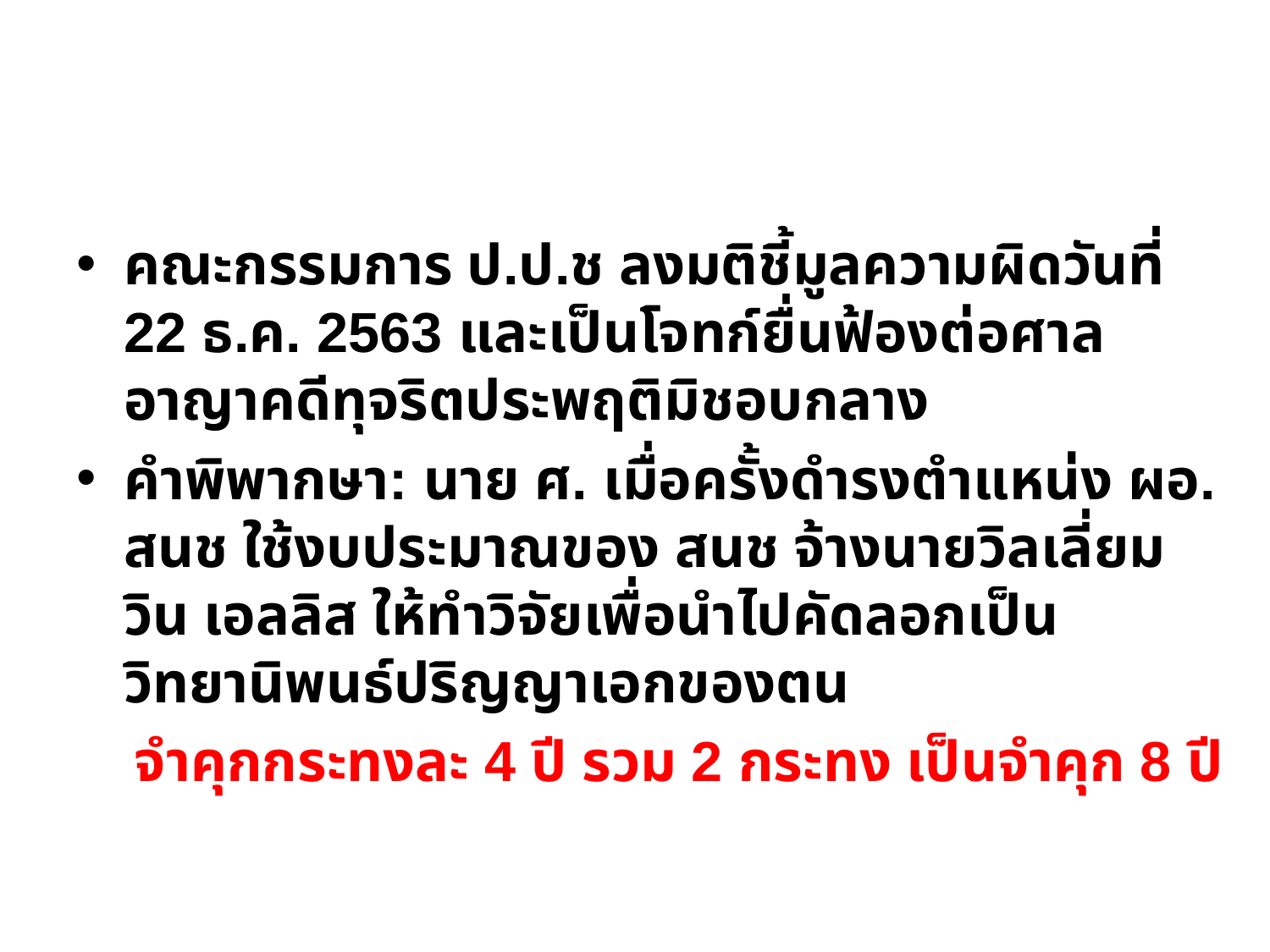

คณะกรรมการ ป.ป.ช ลงมติชี้มูลความผิดวันที่ 22 ธ.ค. 2563 และเป็นโจทก์ยื่นฟ้องต่อศาลอาญาคดีทุจริตประพฤติมิชอบกลาง
คำพิพากษา: นาย ศ. เมื่อครั้งดำรงตำแหน่ง ผอ. สนช ใช้งบประมาณของ สนช จ้างนายวิลเลี่ยม วิน เอลลิส ให้ทำวิจัยเพื่อนำไปคัดลอกเป็นวิทยานิพนธ์ปริญญาเอกของตน
    จำคุกกระทงละ 4 ปี รวม 2 กระทง เป็นจำคุก 8 ปี